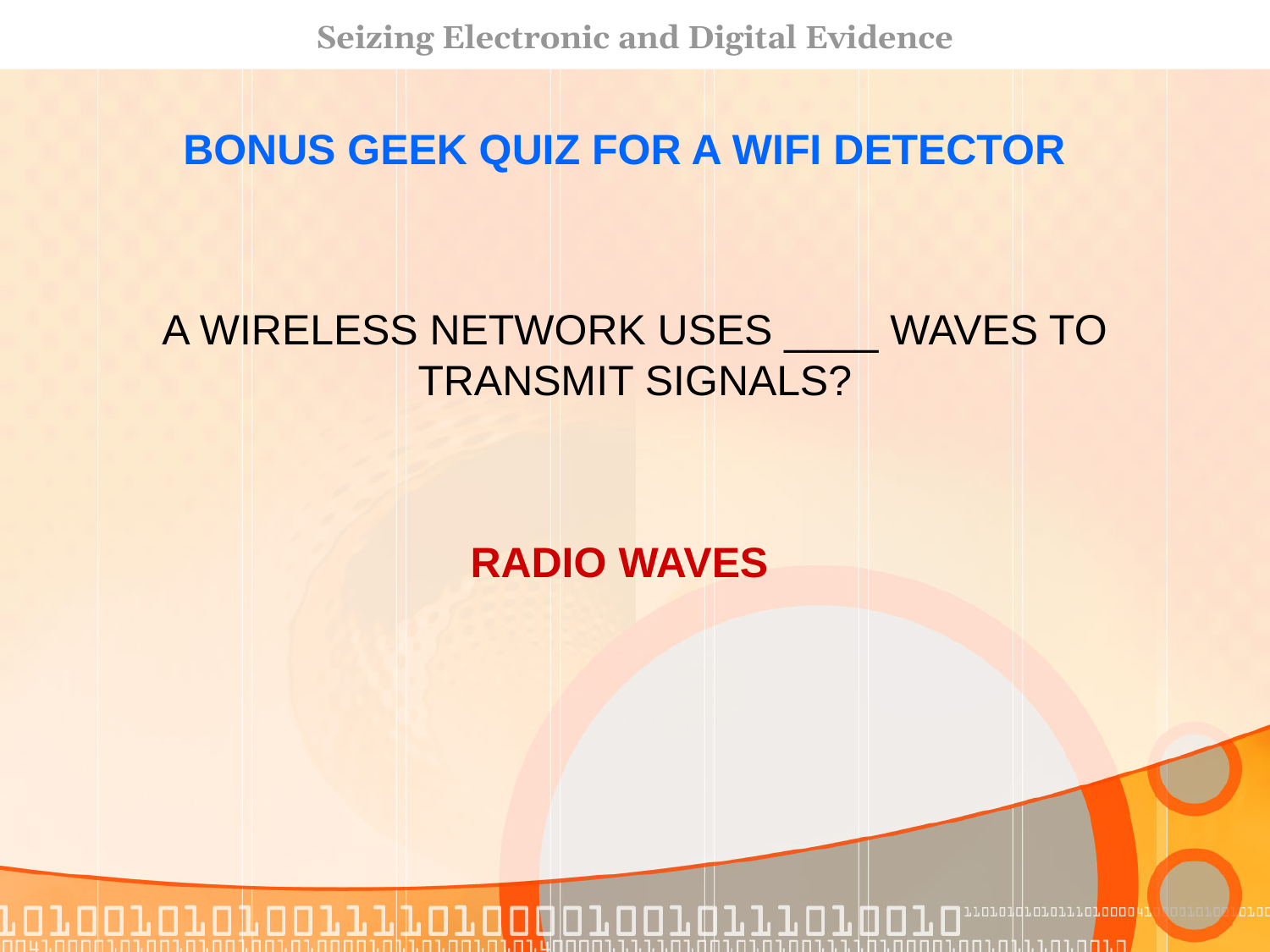

Seizing Electronic and Digital Evidence
BONUS GEEK QUIZ FOR A WIFI DETECTOR
A WIRELESS NETWORK USES ____ WAVES TO TRANSMIT SIGNALS?
RADIO WAVES